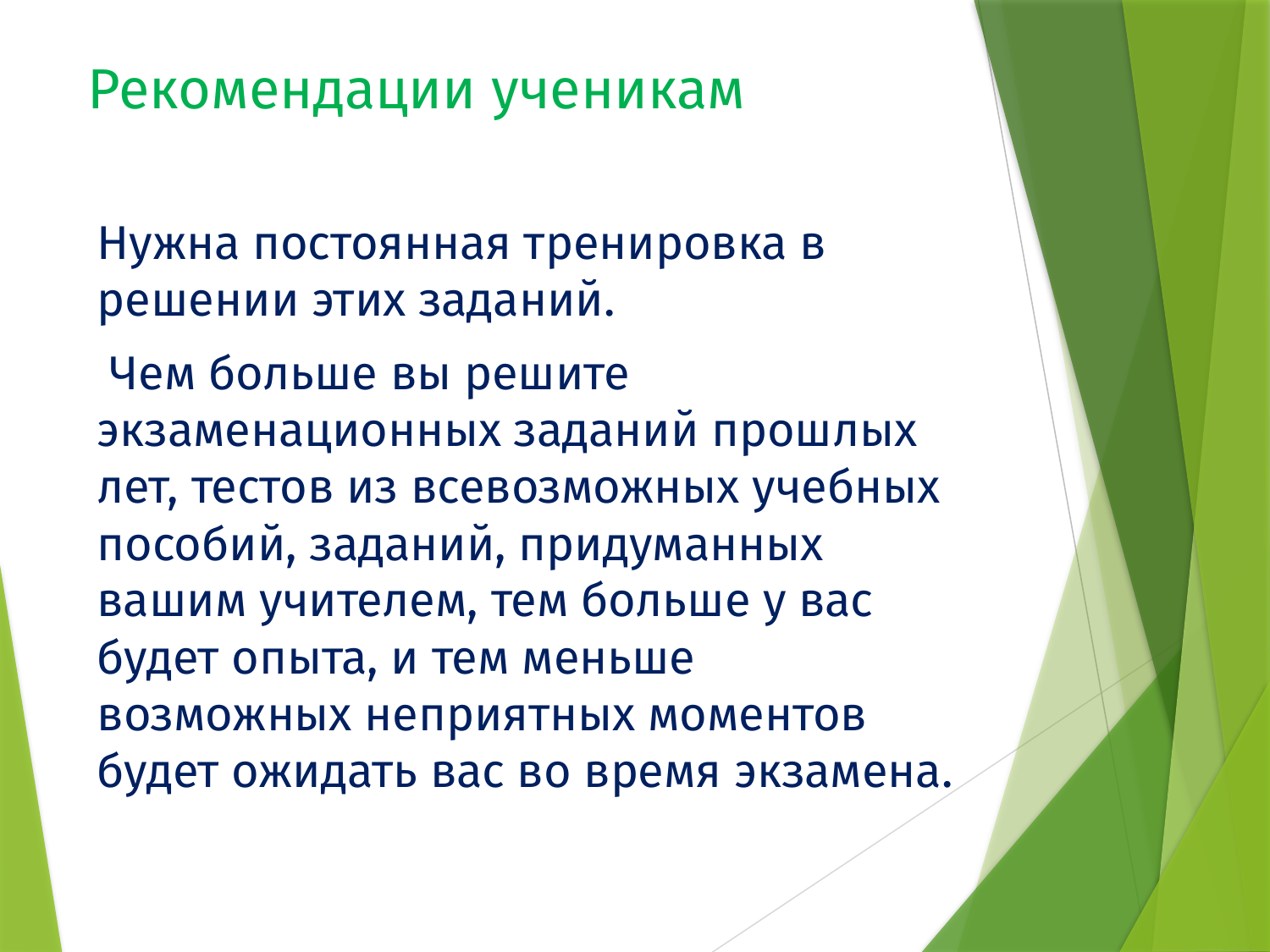

# Рекомендации ученикам
Нужна постоянная тренировка в решении этих заданий.
 Чем больше вы решите экзаменационных заданий прошлых лет, тестов из всевозможных учебных пособий, заданий, придуманных вашим учителем, тем больше у вас будет опыта, и тем меньше возможных неприятных моментов будет ожидать вас во время экзамена.